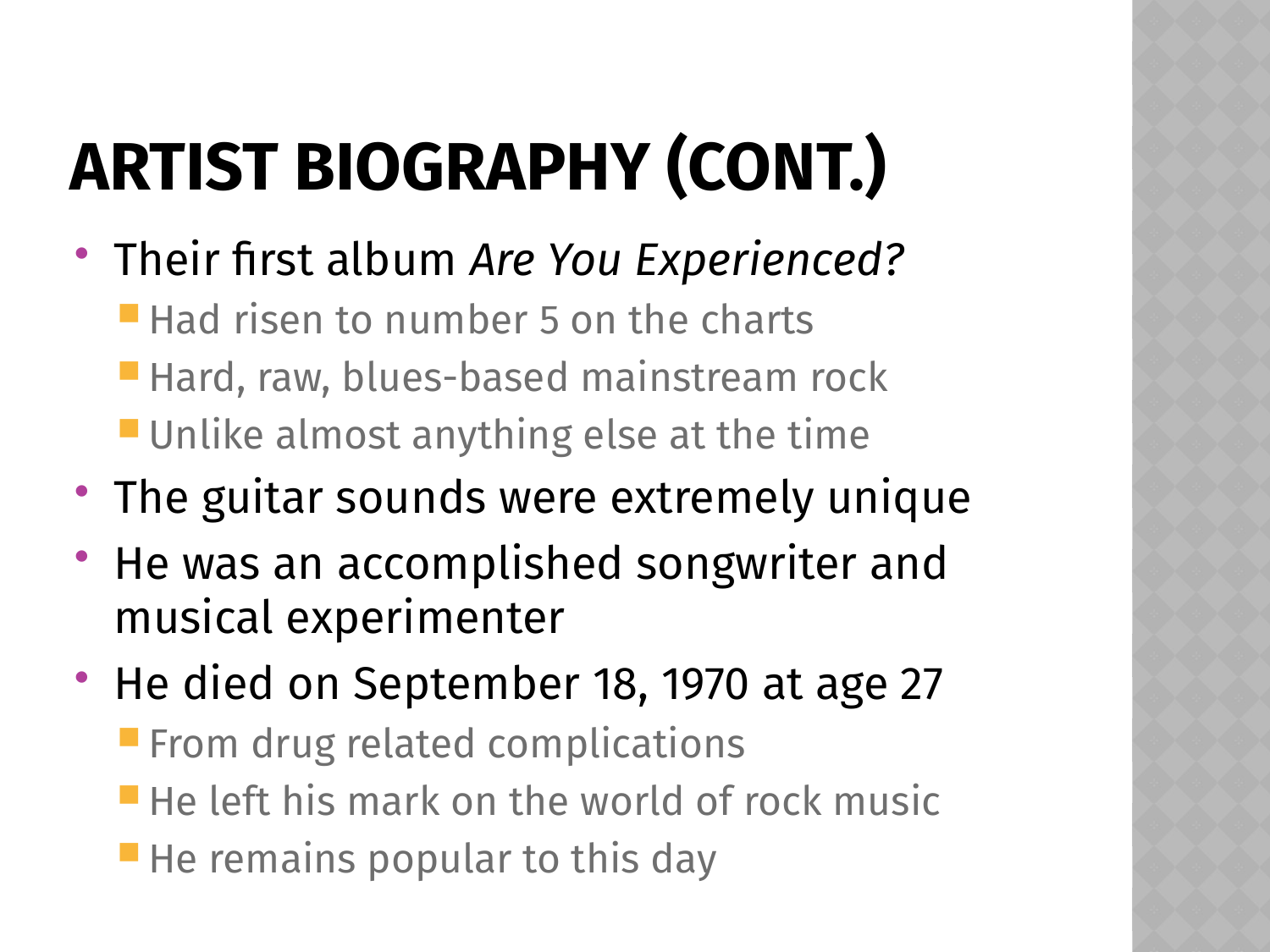

# Artist biography (cont.)
Their first album Are You Experienced?
Had risen to number 5 on the charts
Hard, raw, blues-based mainstream rock
Unlike almost anything else at the time
The guitar sounds were extremely unique
He was an accomplished songwriter and musical experimenter
He died on September 18, 1970 at age 27
From drug related complications
He left his mark on the world of rock music
He remains popular to this day